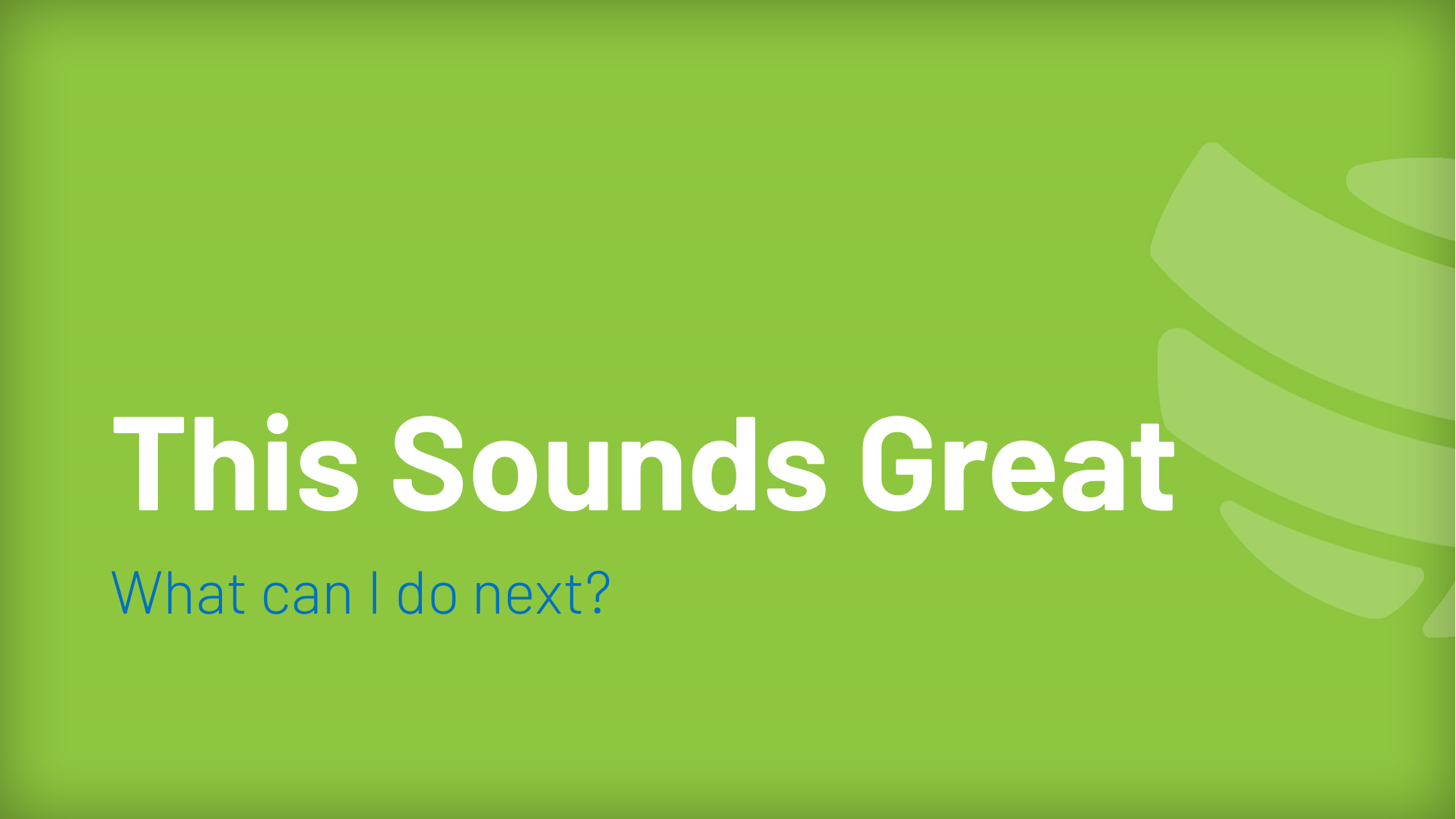

# This Sounds Great
What can I do next?